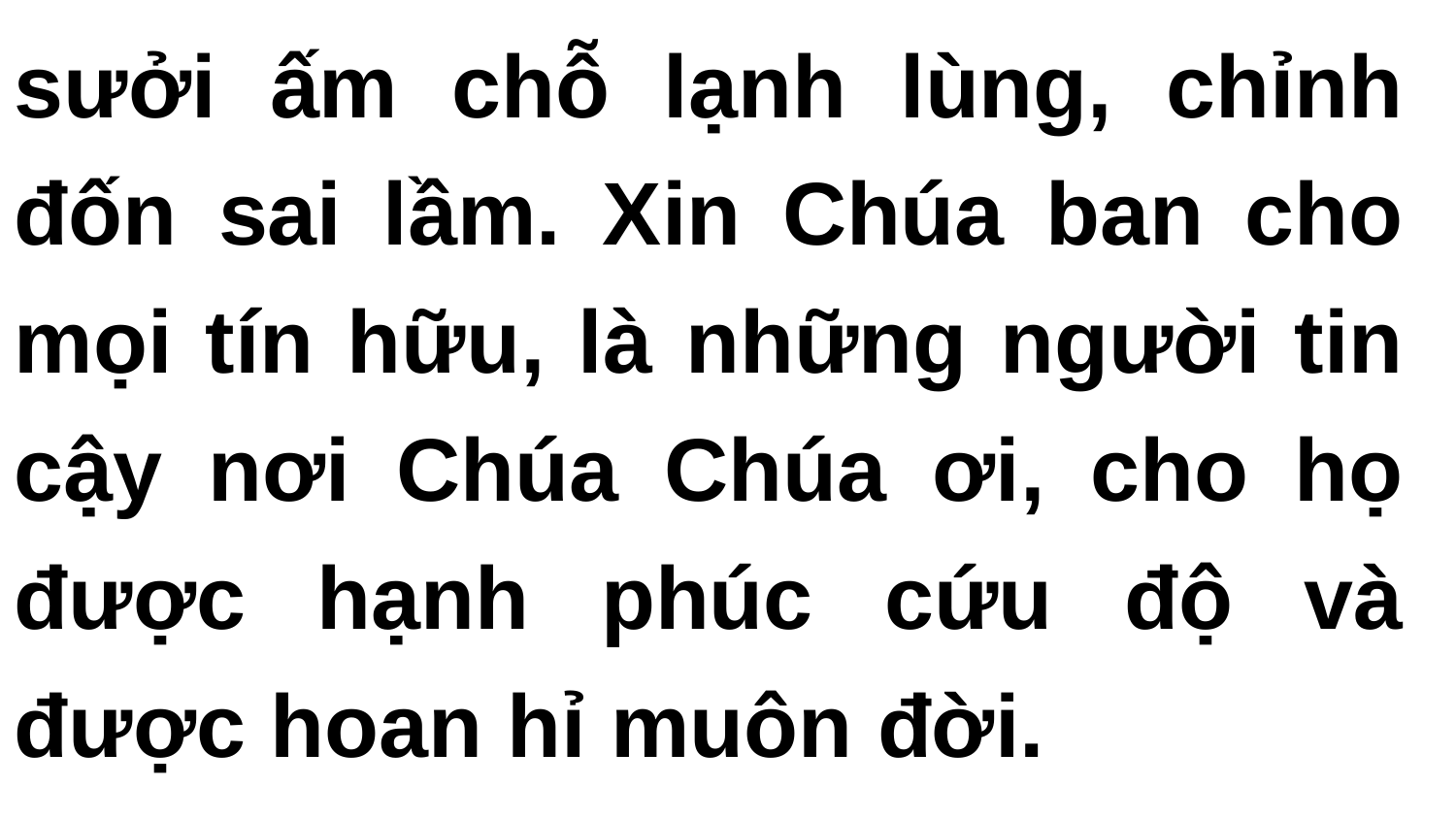

sưởi ấm chỗ lạnh lùng, chỉnh đốn sai lầm. Xin Chúa ban cho mọi tín hữu, là những người tin cậy nơi Chúa Chúa ơi, cho họ được hạnh phúc cứu độ và được hoan hỉ muôn đời.